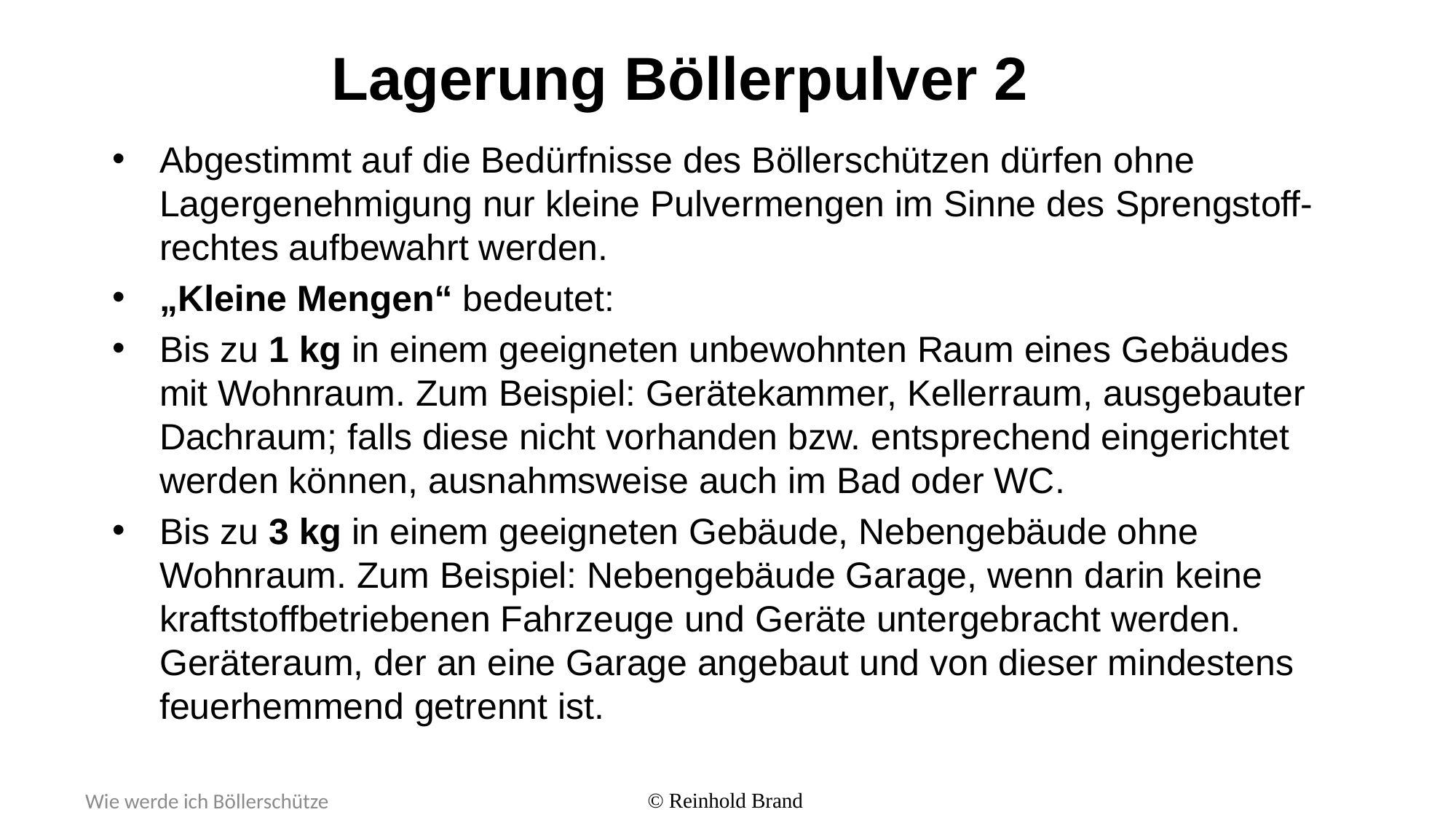

# Lagerung Böllerpulver 2
Abgestimmt auf die Bedürfnisse des Böllerschützen dürfen ohne Lagergenehmigung nur kleine Pulvermengen im Sinne des Sprengstoff-rechtes aufbewahrt werden.
„Kleine Mengen“ bedeutet:
Bis zu 1 kg in einem geeigneten unbewohnten Raum eines Gebäudes mit Wohnraum. Zum Beispiel: Gerätekammer, Kellerraum, ausgebauter Dachraum; falls diese nicht vorhanden bzw. entsprechend eingerichtet werden können, ausnahmsweise auch im Bad oder WC.
Bis zu 3 kg in einem geeigneten Gebäude, Nebengebäude ohne Wohnraum. Zum Beispiel: Nebengebäude Garage, wenn darin keine kraftstoffbetriebenen Fahrzeuge und Geräte untergebracht werden. Geräteraum, der an eine Garage angebaut und von dieser mindestens feuerhemmend getrennt ist.
Wie werde ich Böllerschütze
© Reinhold Brand